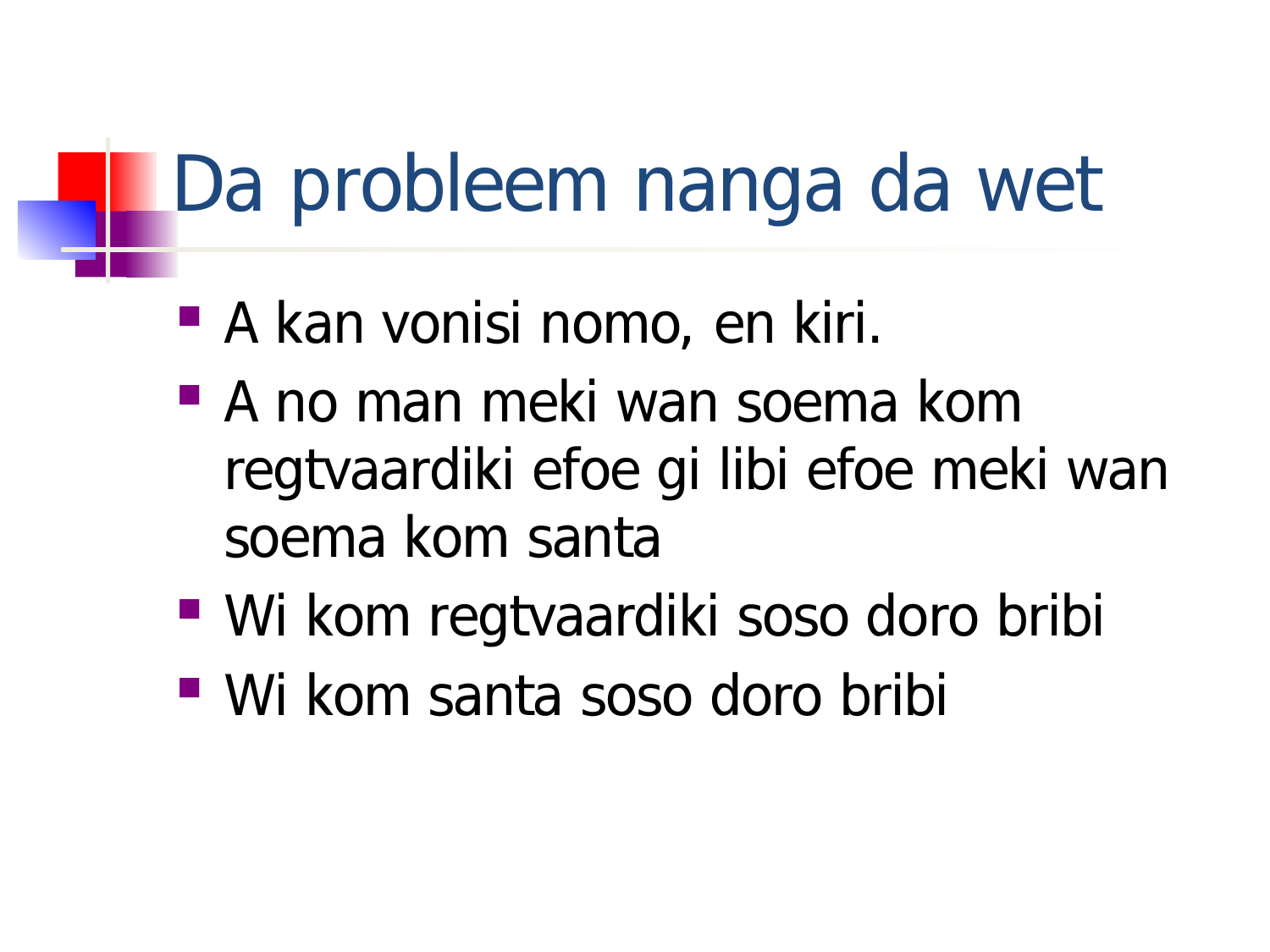

# Da probleem nanga da wet
A kan vonisi nomo, en kiri.
A no man meki wan soema kom regtvaardiki efoe gi libi efoe meki wan soema kom santa
Wi kom regtvaardiki soso doro bribi
Wi kom santa soso doro bribi